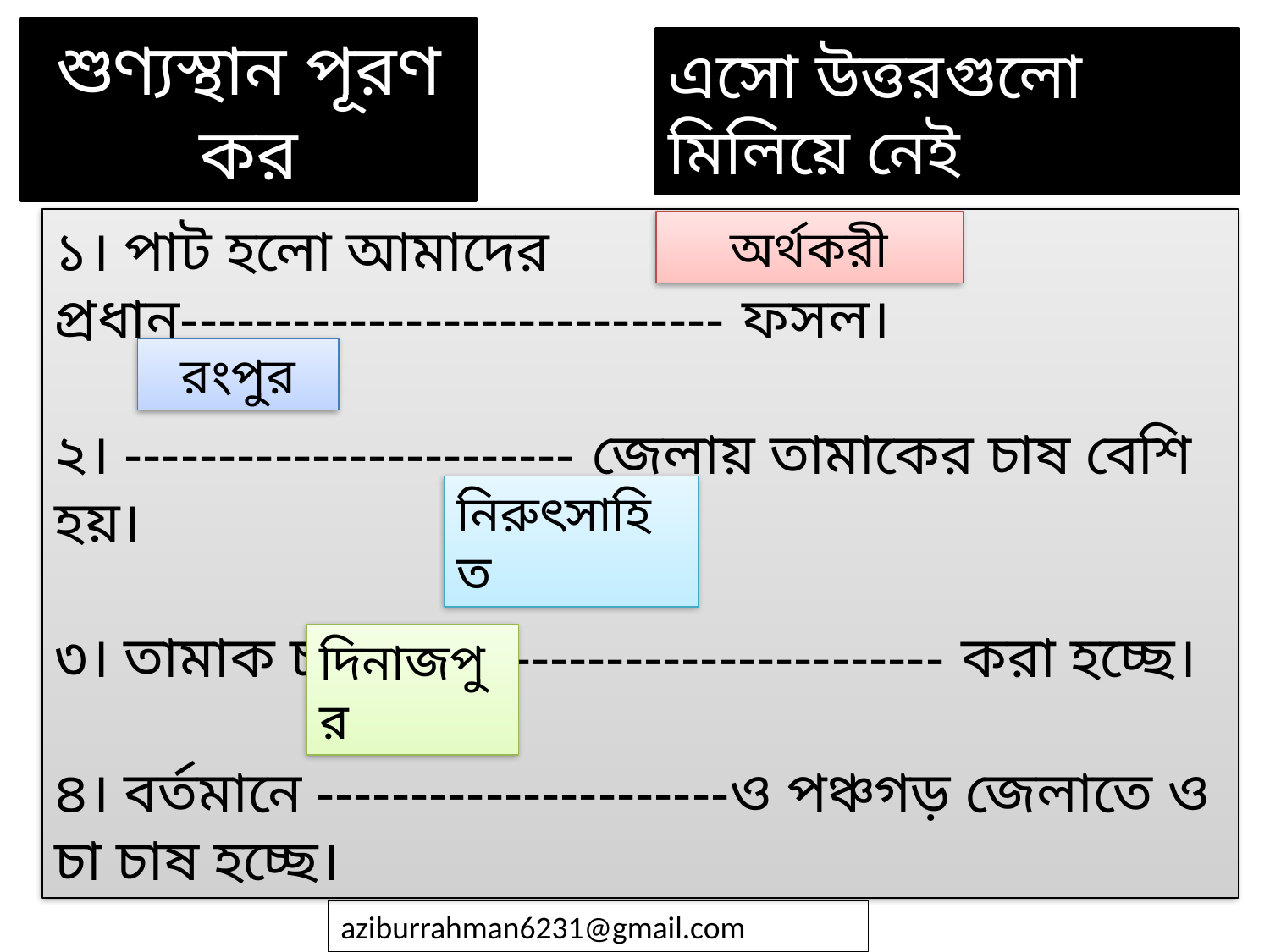

শুণ্যস্থান পূরণ কর
এসো উত্তরগুলো মিলিয়ে নেই
১। পাট হলো আমাদের প্রধান----------------------------- ফসল।

২। ------------------------ জেলায় তামাকের চাষ বেশি হয়।

৩। তামাক চাষকে--------------------------- করা হচ্ছে।

৪। বর্তমানে ----------------------ও পঞ্চগড় জেলাতে ও চা চাষ হচ্ছে।
অর্থকরী
রংপুর
নিরুৎসাহিত
দিনাজপুর
aziburrahman6231@gmail.com